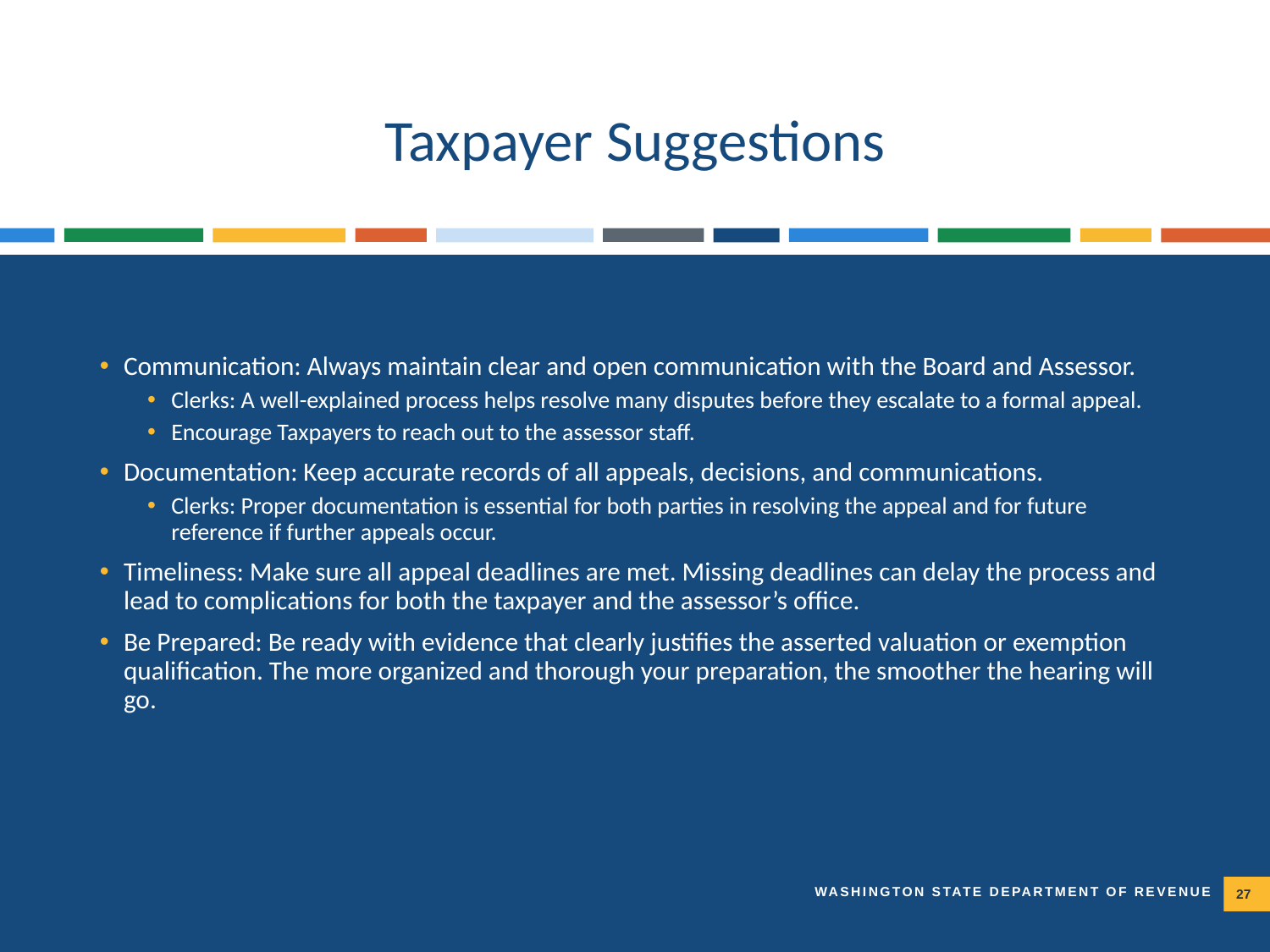

# Taxpayer Suggestions
Communication: Always maintain clear and open communication with the Board and Assessor.
Clerks: A well-explained process helps resolve many disputes before they escalate to a formal appeal.
Encourage Taxpayers to reach out to the assessor staff.
Documentation: Keep accurate records of all appeals, decisions, and communications.
Clerks: Proper documentation is essential for both parties in resolving the appeal and for future reference if further appeals occur.
Timeliness: Make sure all appeal deadlines are met. Missing deadlines can delay the process and lead to complications for both the taxpayer and the assessor’s office.
Be Prepared: Be ready with evidence that clearly justifies the asserted valuation or exemption qualification. The more organized and thorough your preparation, the smoother the hearing will go.